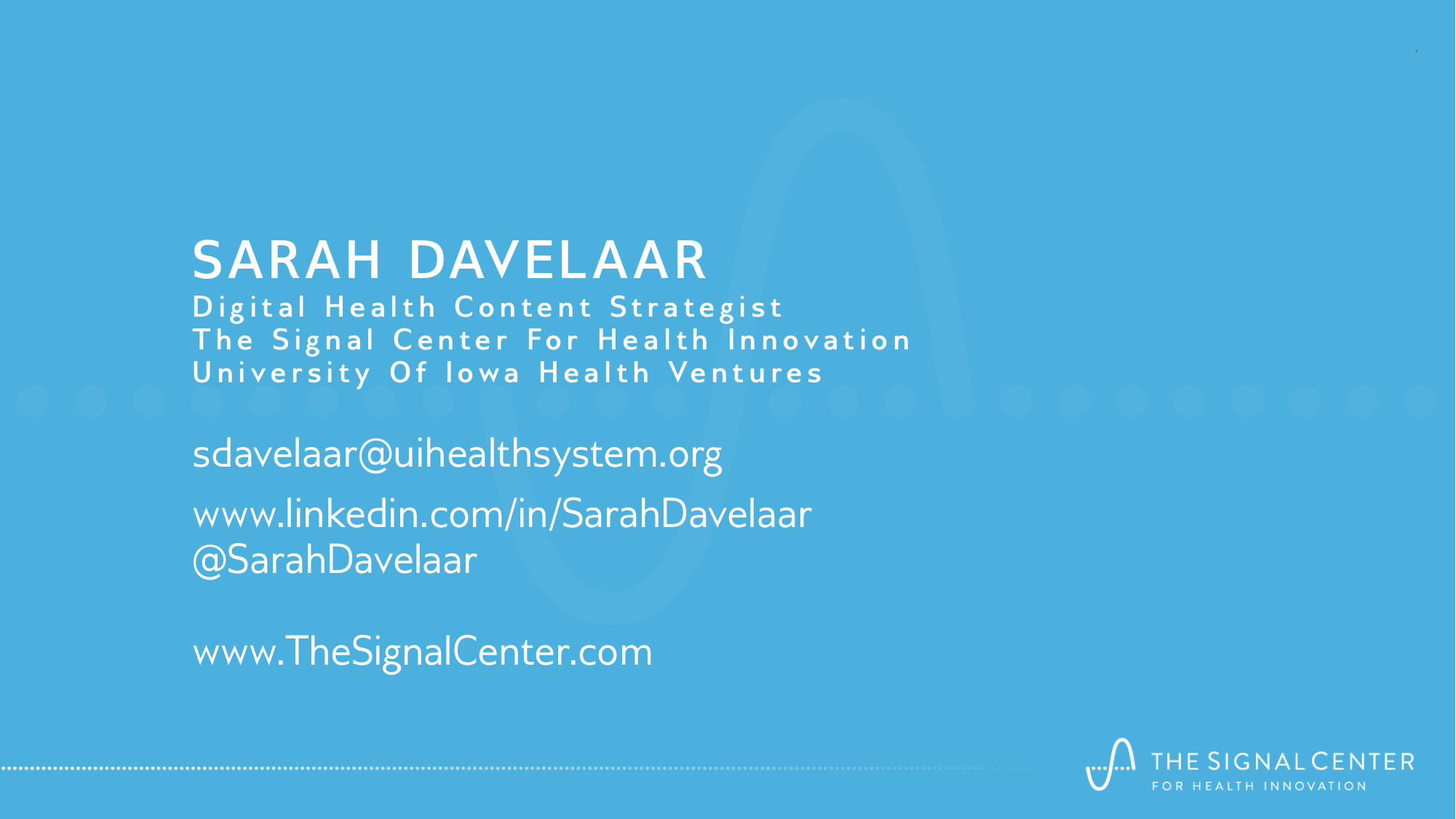

# SARAH DAVELAAR Digital Health Content Strategist The Signal Center For Health Innovation University Of Iowa Health Ventures
sdavelaar@uihealthsystem.org
www.linkedin.com/in/SarahDavelaar
@SarahDavelaar
www.TheSignalCenter.com